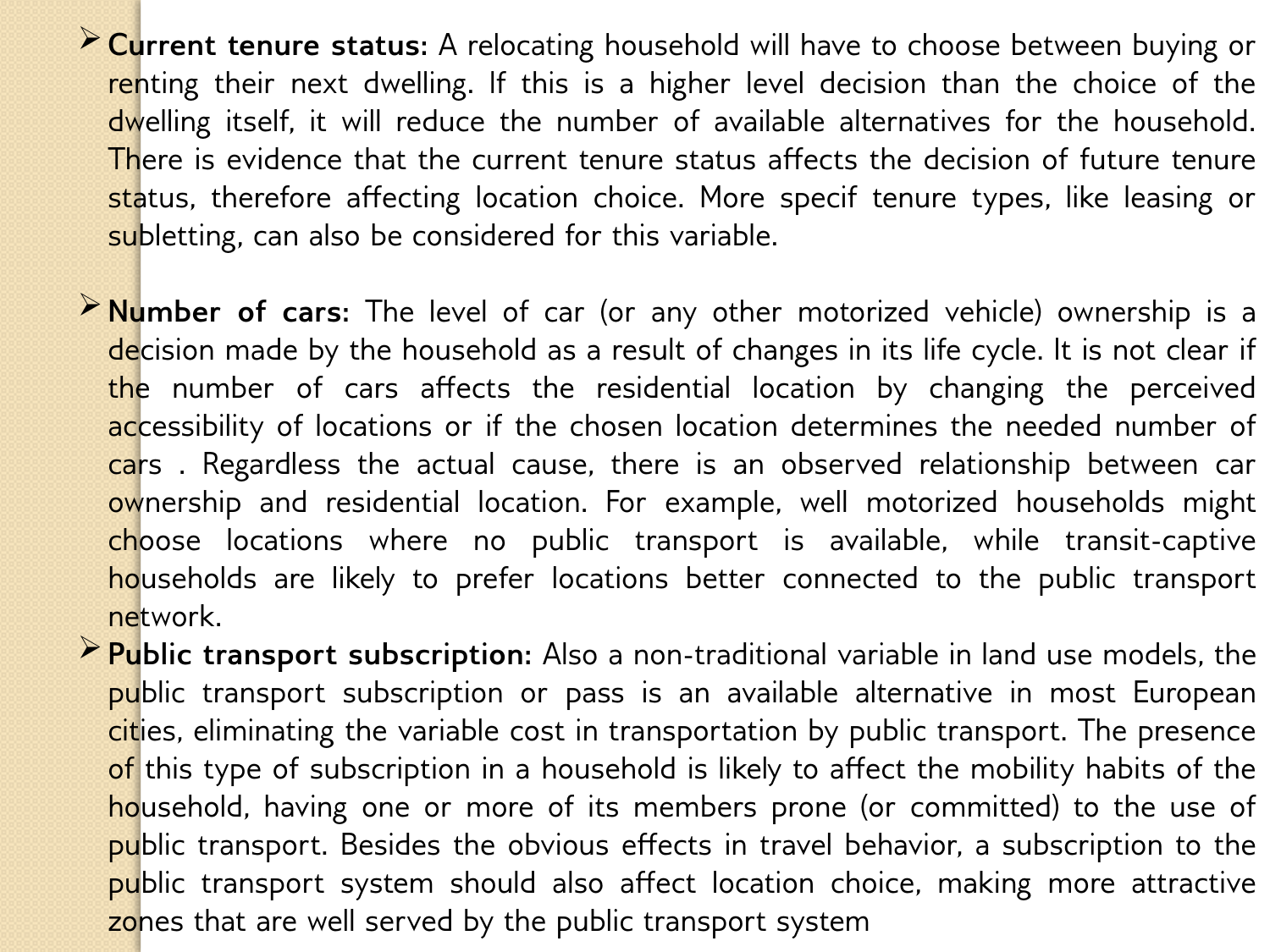

Current tenure status: A relocating household will have to choose between buying or renting their next dwelling. If this is a higher level decision than the choice of the dwelling itself, it will reduce the number of available alternatives for the household. There is evidence that the current tenure status affects the decision of future tenure status, therefore affecting location choice. More specif tenure types, like leasing or subletting, can also be considered for this variable.

Number of cars: The level of car (or any other motorized vehicle) ownership is a decision made by the household as a result of changes in its life cycle. It is not clear if the number of cars affects the residential location by changing the perceived accessibility of locations or if the chosen location determines the needed number of cars . Regardless the actual cause, there is an observed relationship between car ownership and residential location. For example, well motorized households might choose locations where no public transport is available, while transit-captive households are likely to prefer locations better connected to the public transport network.
Public transport subscription: Also a non-traditional variable in land use models, the public transport subscription or pass is an available alternative in most European cities, eliminating the variable cost in transportation by public transport. The presence of this type of subscription in a household is likely to affect the mobility habits of the household, having one or more of its members prone (or committed) to the use of public transport. Besides the obvious effects in travel behavior, a subscription to the public transport system should also affect location choice, making more attractive zones that are well served by the public transport system